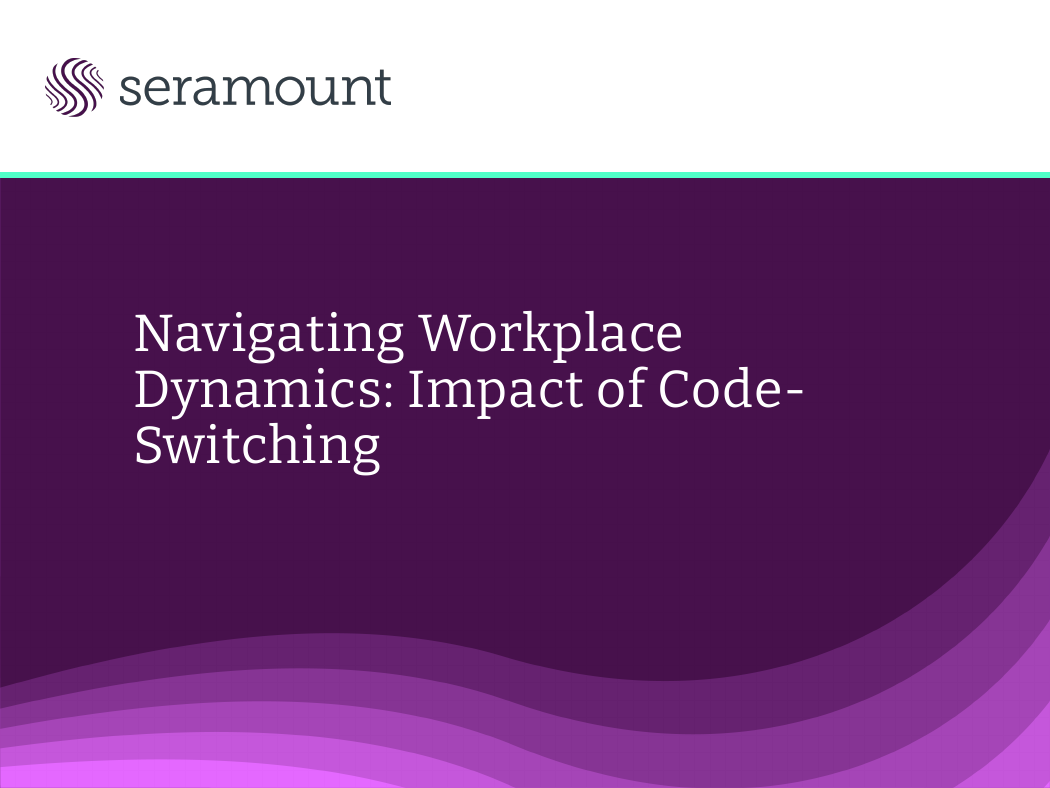

# Navigating Workplace Dynamics: Impact of Code-Switching